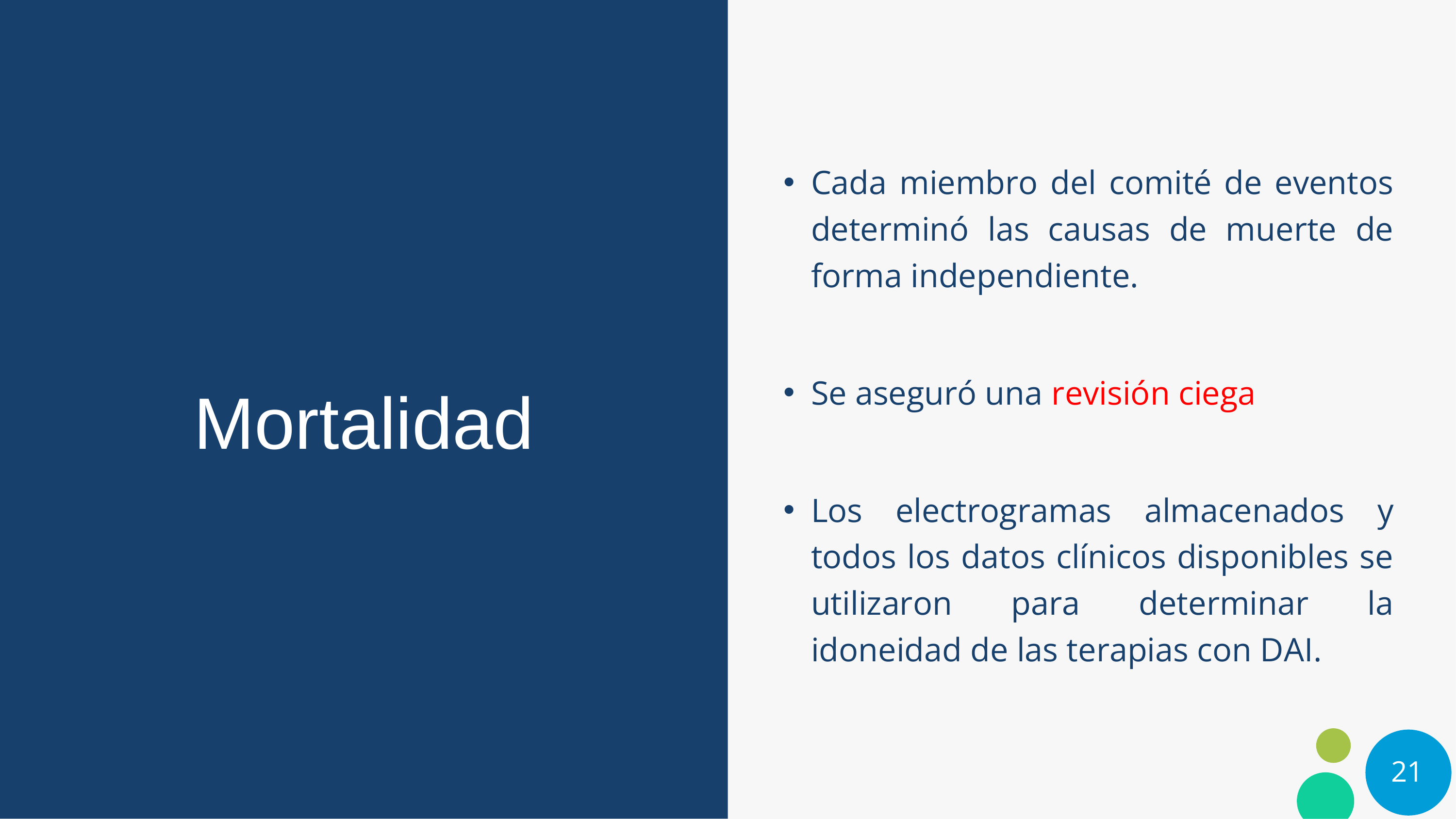

# Mortalidad
Cada miembro del comité de eventos determinó las causas de muerte de forma independiente.

Se aseguró una revisión ciega

Los electrogramas almacenados y todos los datos clínicos disponibles se utilizaron para determinar la idoneidad de las terapias con DAI.

21